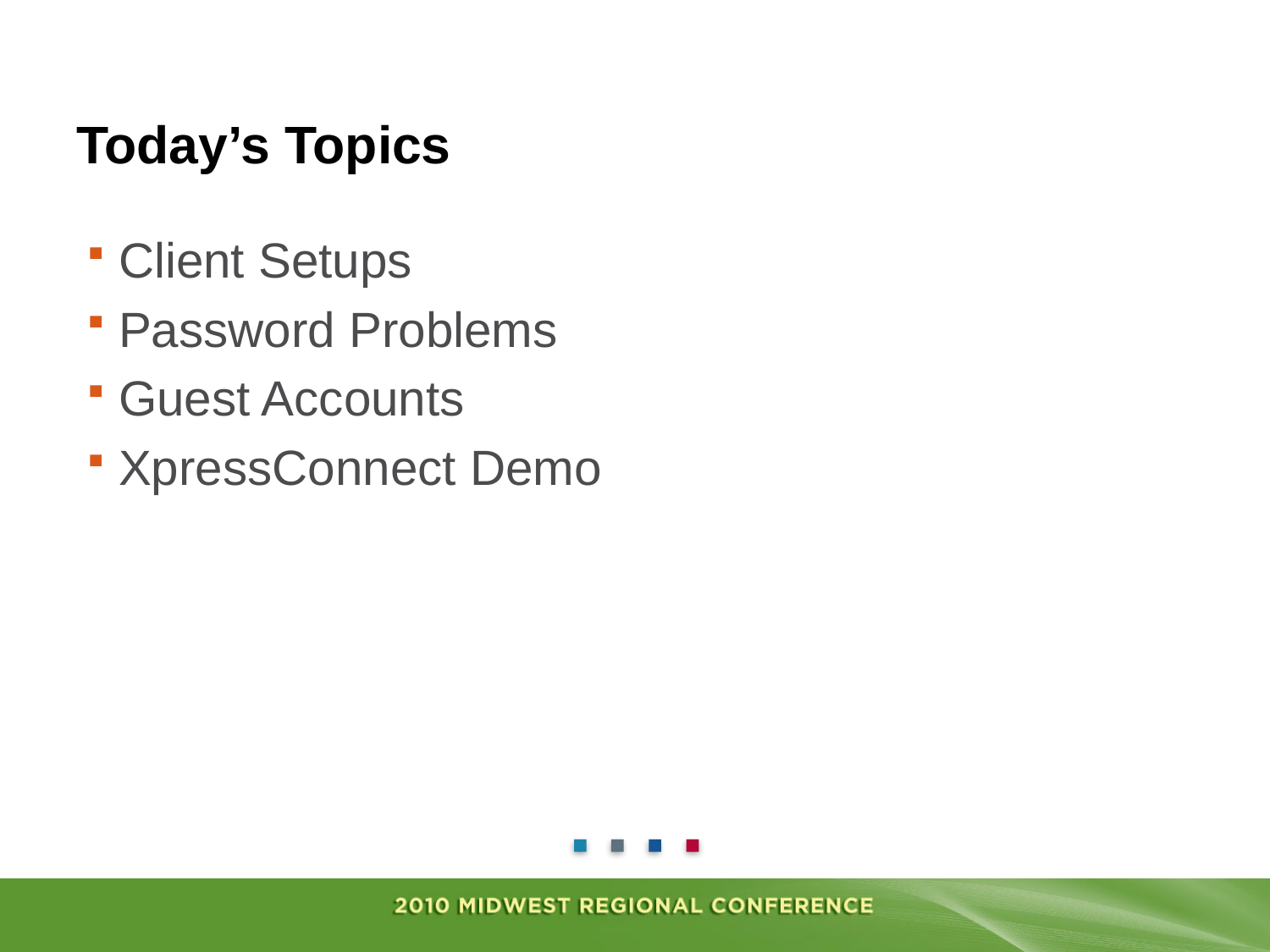

# Today’s Topics
Client Setups
Password Problems
Guest Accounts
XpressConnect Demo